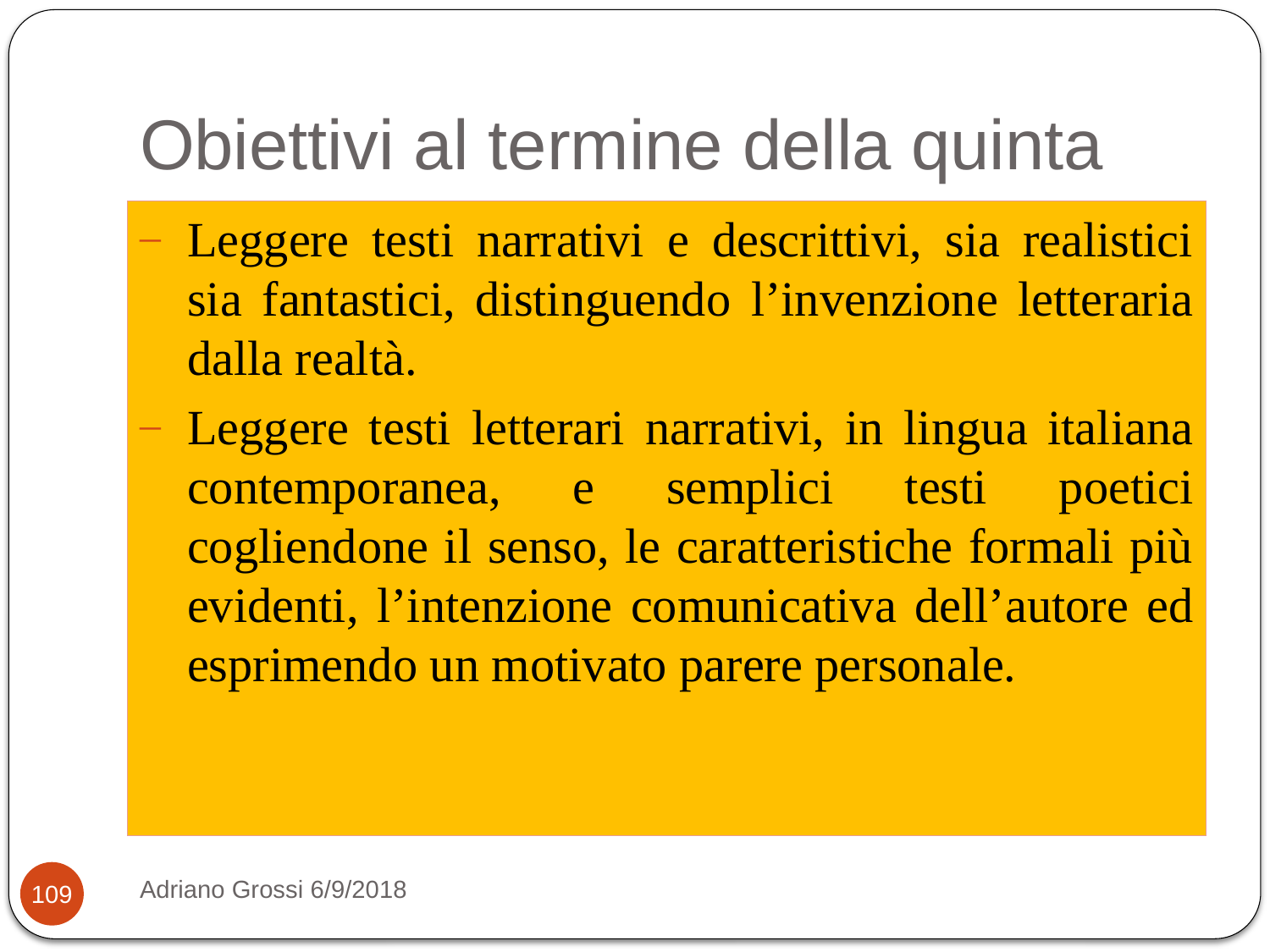

# Obiettivi al termine della quinta
Leggere testi narrativi e descrittivi, sia realistici sia fantastici, distinguendo l’invenzione letteraria dalla realtà.
Leggere testi letterari narrativi, in lingua italiana contemporanea, e semplici testi poetici cogliendone il senso, le caratteristiche formali più evidenti, l’intenzione comunicativa dell’autore ed esprimendo un motivato parere personale.

Adriano Grossi 6/9/2018
109